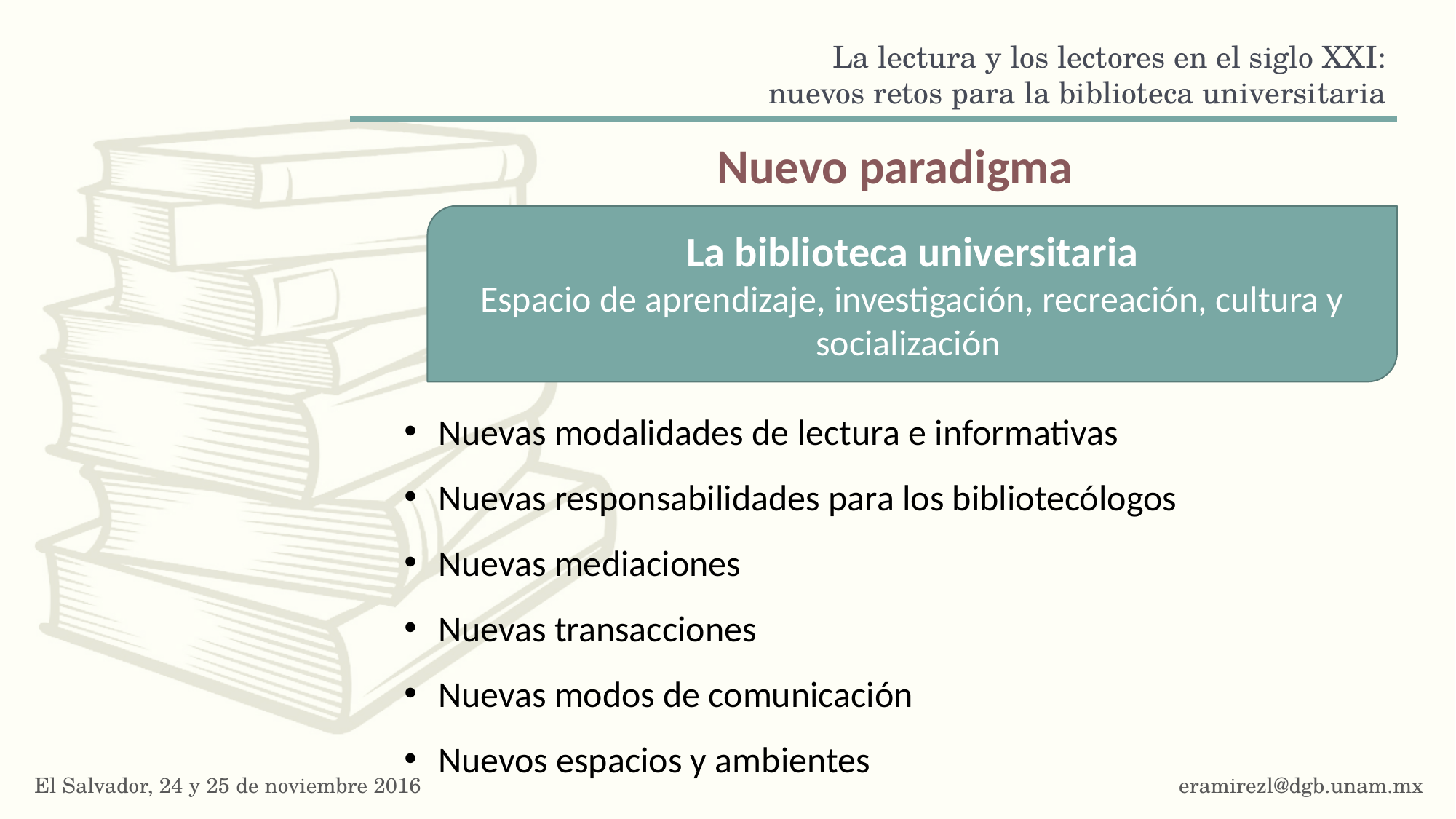

#
Nuevo paradigma
La biblioteca universitaria
Espacio de aprendizaje, investigación, recreación, cultura y socialización
Nuevas modalidades de lectura e informativas
Nuevas responsabilidades para los bibliotecólogos
Nuevas mediaciones
Nuevas transacciones
Nuevas modos de comunicación
Nuevos espacios y ambientes
El Salvador, 24 y 25 de noviembre 2016
eramirezl@dgb.unam.mx